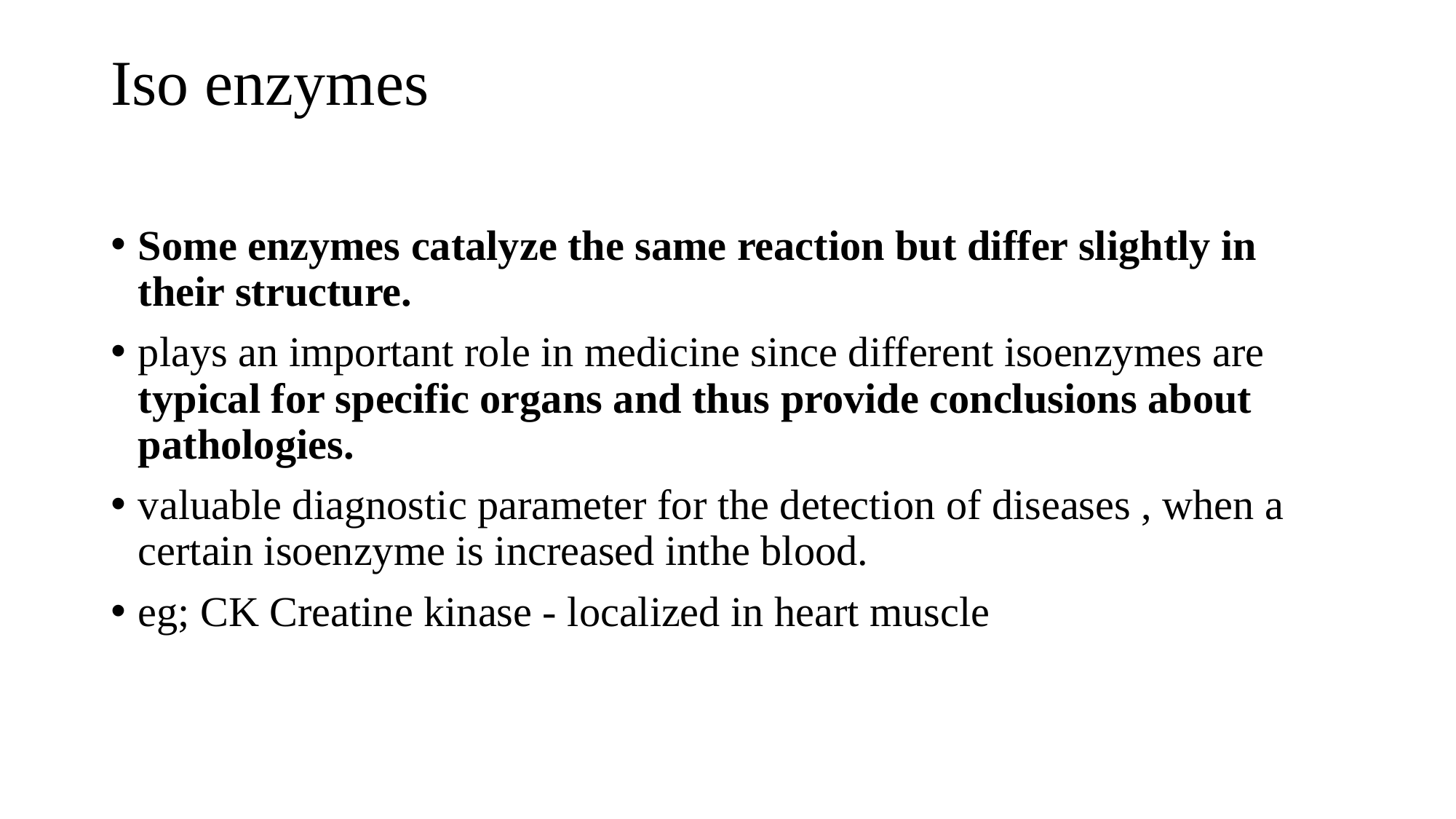

# Iso enzymes
Some enzymes catalyze the same reaction but differ slightly in their structure.
plays an important role in medicine since different isoenzymes are typical for specific organs and thus provide conclusions about pathologies.
valuable diagnostic parameter for the detection of diseases , when a certain isoenzyme is increased inthe blood.
eg; CK Creatine kinase - localized in heart muscle